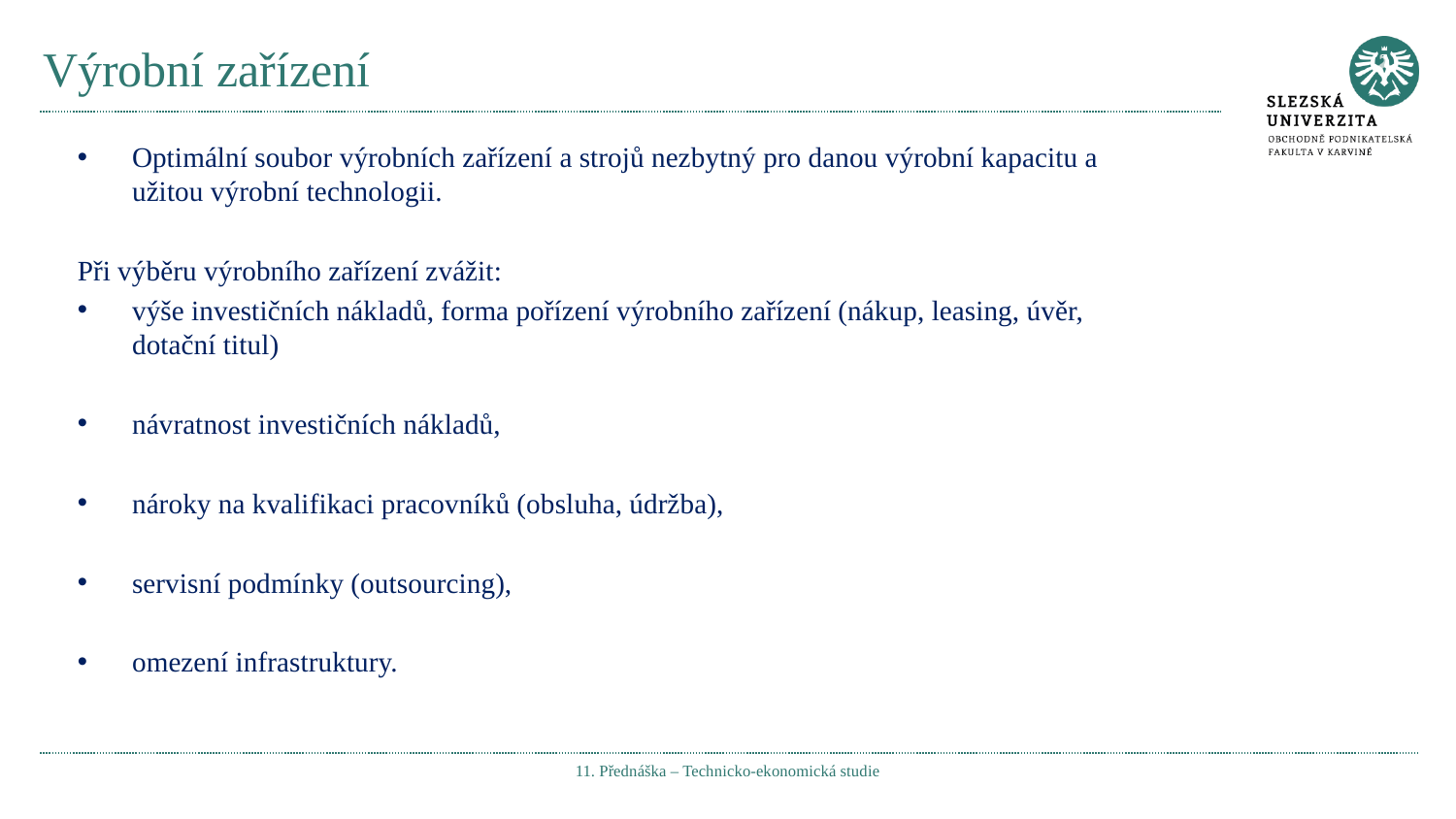

# Výrobní zařízení
Optimální soubor výrobních zařízení a strojů nezbytný pro danou výrobní kapacitu a užitou výrobní technologii.

Při výběru výrobního zařízení zvážit:
výše investičních nákladů, forma pořízení výrobního zařízení (nákup, leasing, úvěr, dotační titul)

návratnost investičních nákladů,

nároky na kvalifikaci pracovníků (obsluha, údržba),

servisní podmínky (outsourcing),

omezení infrastruktury.

11. Přednáška – Technicko-ekonomická studie